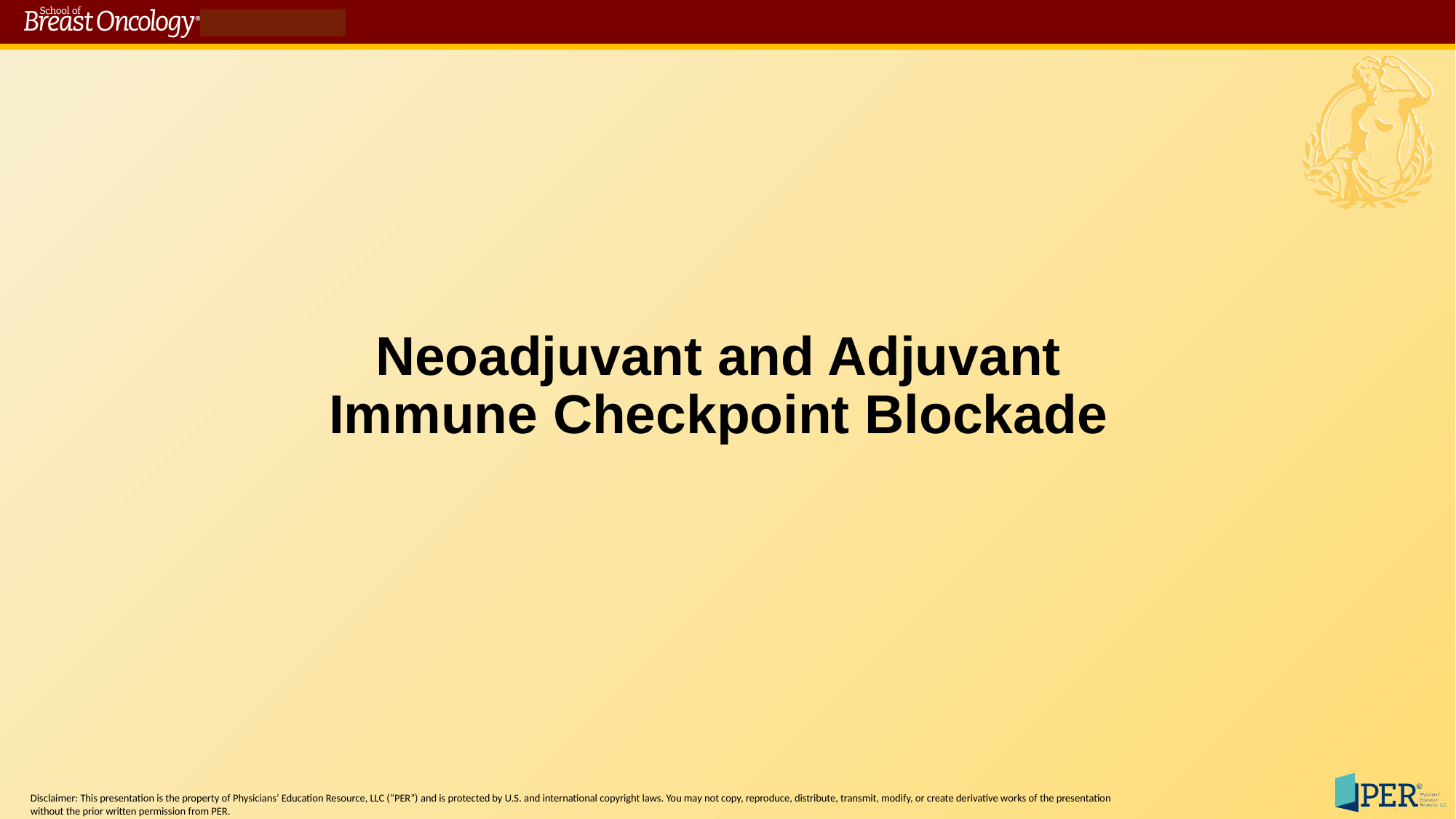

# Neoadjuvant and Adjuvant Immune Checkpoint Blockade